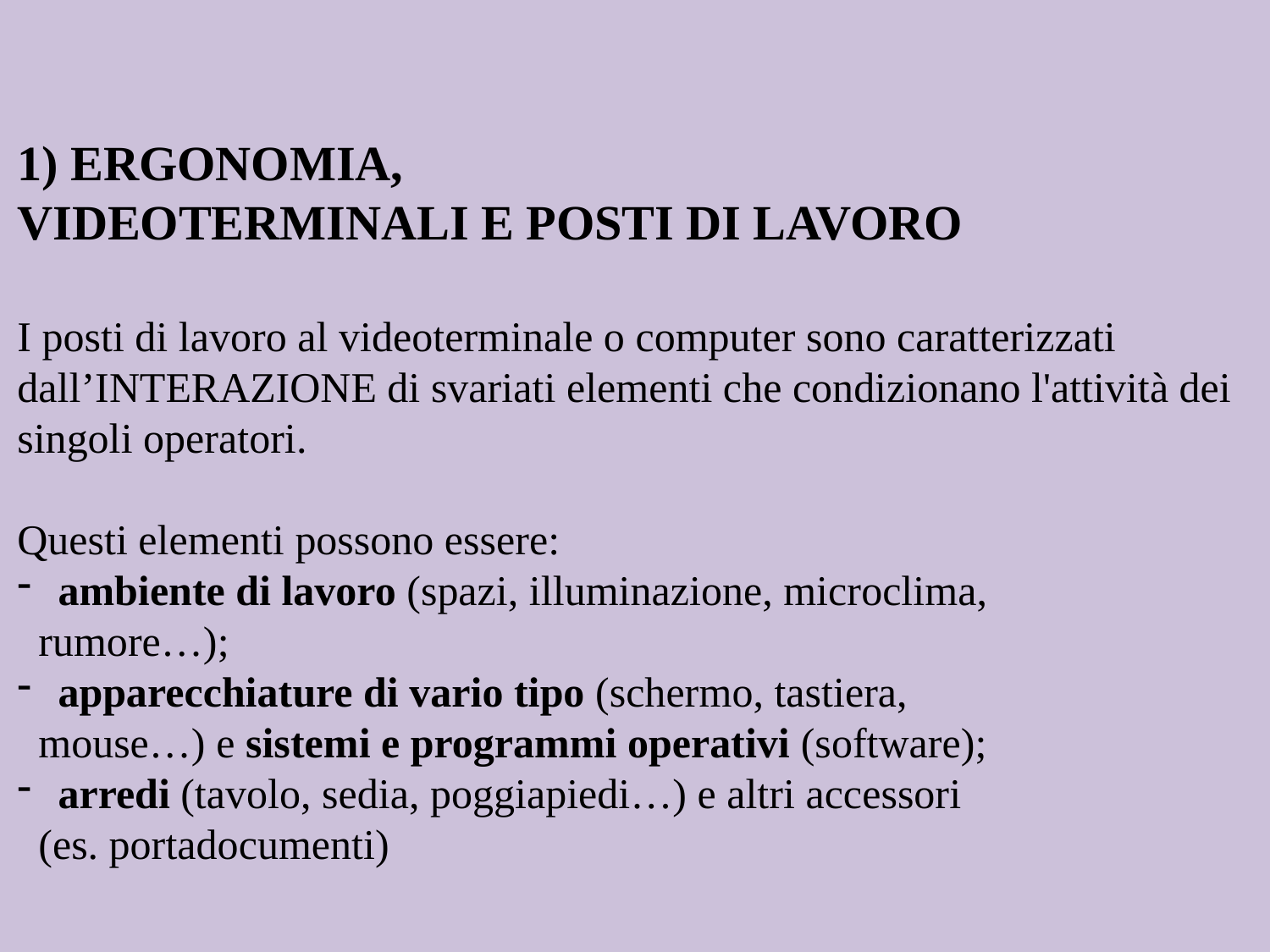

1) ERGONOMIA,
VIDEOTERMINALI E POSTI DI LAVORO

I posti di lavoro al videoterminale o computer sono caratterizzati dall’INTERAZIONE di svariati elementi che condizionano l'attività dei singoli operatori.
Questi elementi possono essere:
 ambiente di lavoro (spazi, illuminazione, microclima,
  rumore…);
 apparecchiature di vario tipo (schermo, tastiera,
  mouse…) e sistemi e programmi operativi (software);
 arredi (tavolo, sedia, poggiapiedi…) e altri accessori
  (es. portadocumenti)